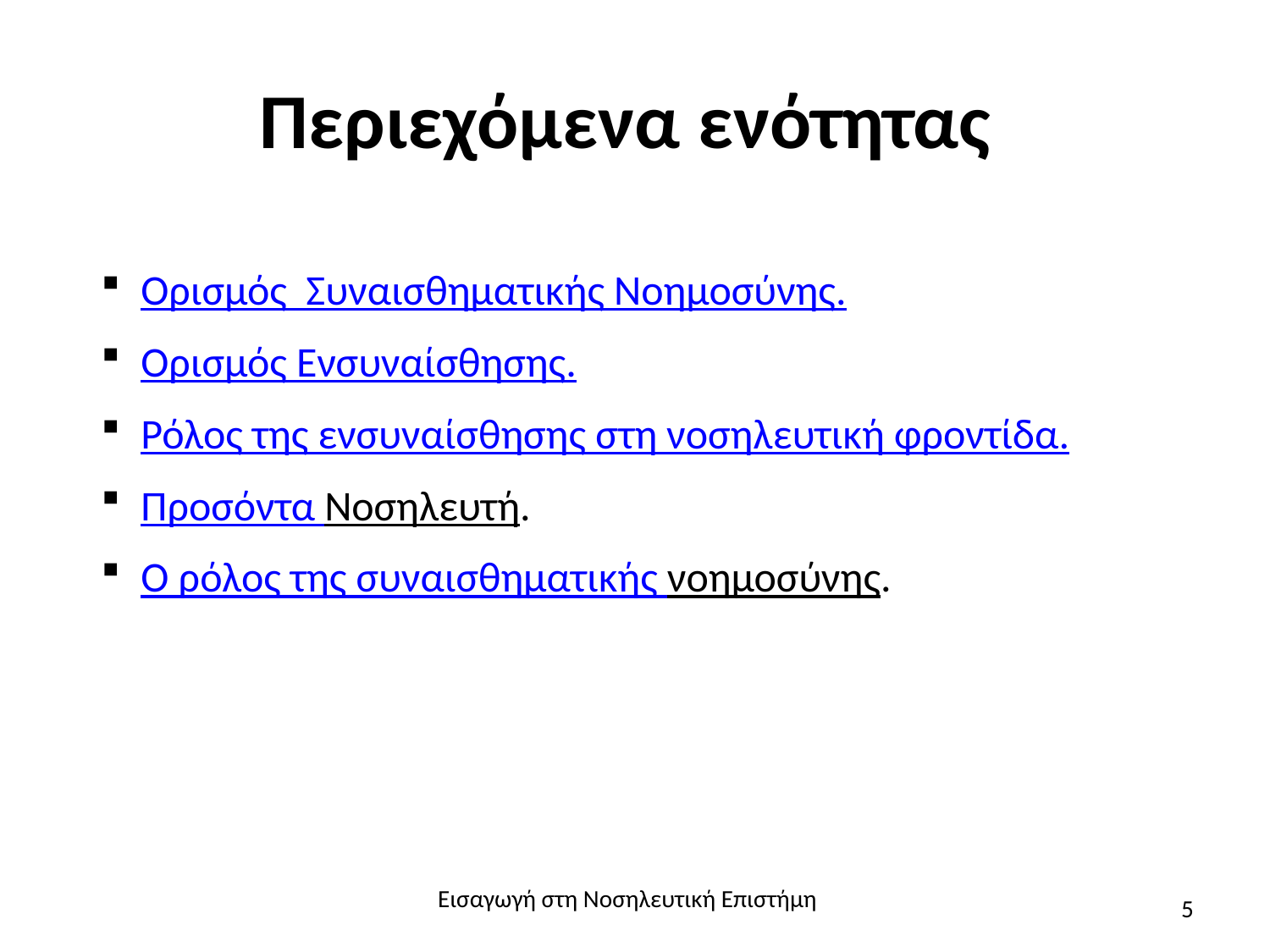

# Περιεχόμενα ενότητας
Ορισμός  Συναισθηματικής Νοημοσύνης.
Ορισμός Ενσυναίσθησης.
Ρόλος της ενσυναίσθησης στη νοσηλευτική φροντίδα.
Προσόντα Νοσηλευτή.
Ο ρόλος της συναισθηματικής νοημοσύνης.

Εισαγωγή στη Νοσηλευτική Επιστήμη
5